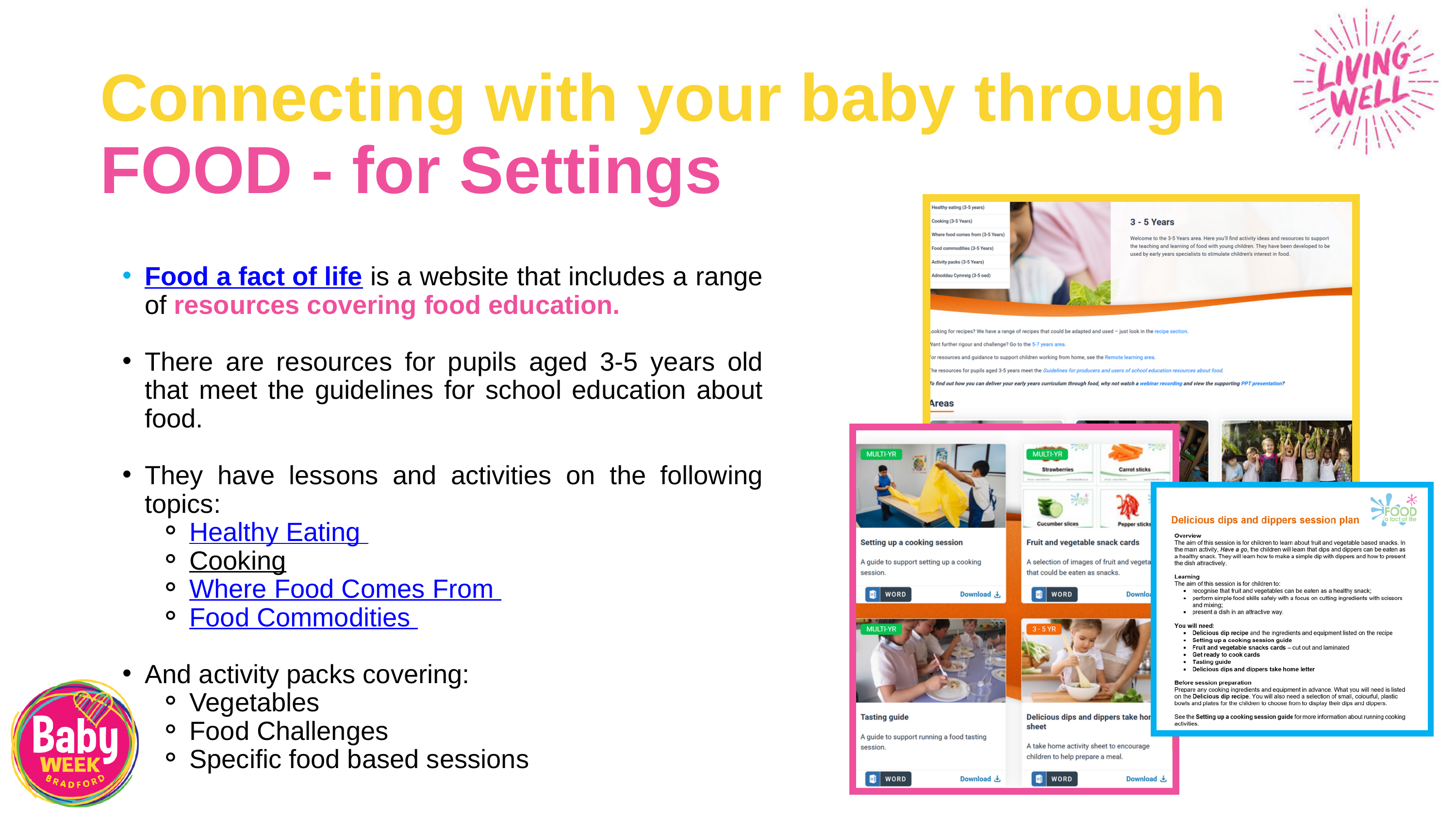

Connecting with your baby through FOOD - for Settings

Food a fact of life is a website that includes a range of resources covering food education.

There are resources for pupils aged 3-5 years old that meet the guidelines for school education about food.

They have lessons and activities on the following topics:
Healthy Eating
Cooking
Where Food Comes From
Food Commodities

And activity packs covering:
Vegetables
Food Challenges
Specific food based sessions